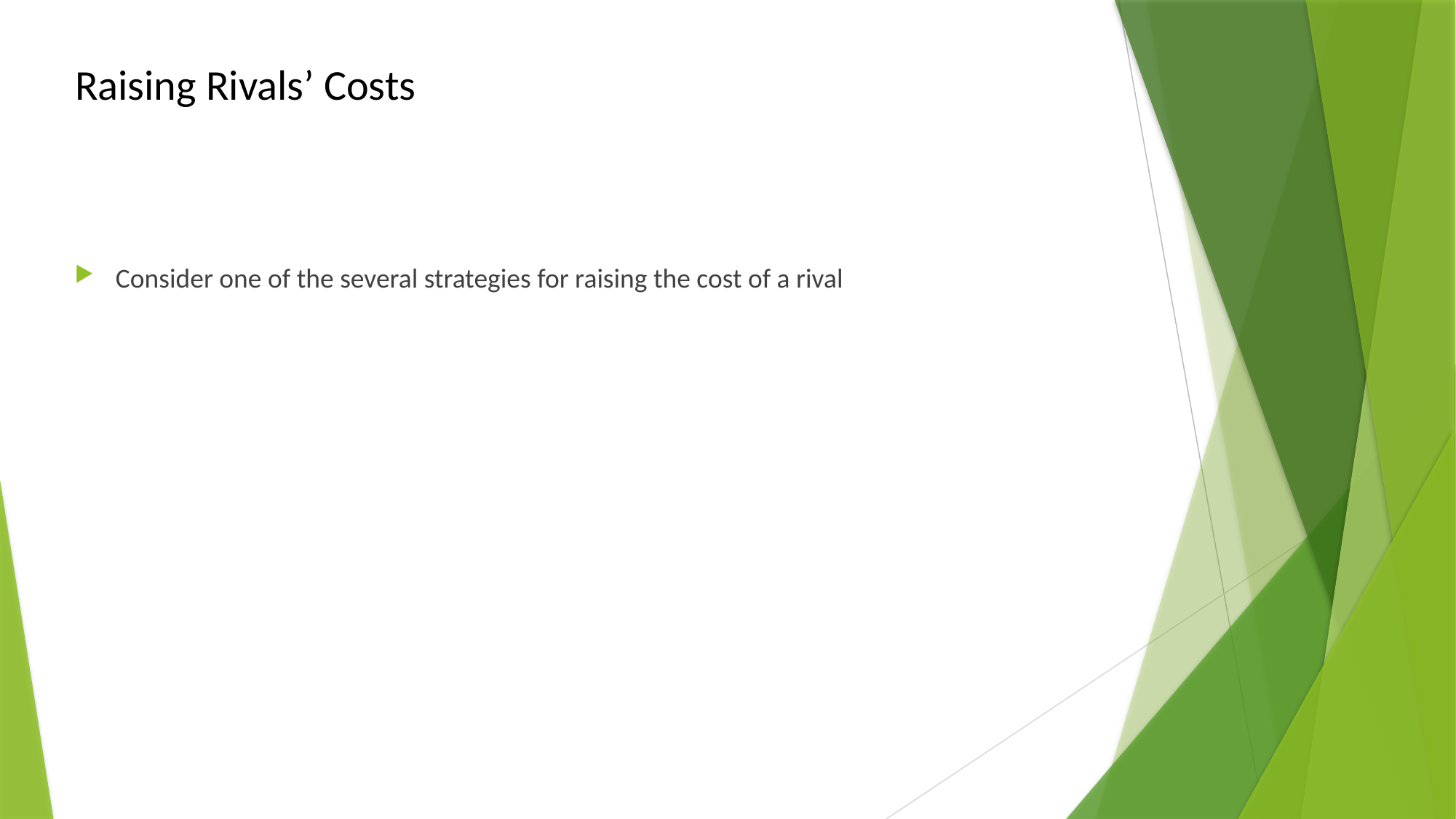

# Raising Rivals’ Costs
Consider one of the several strategies for raising the cost of a rival